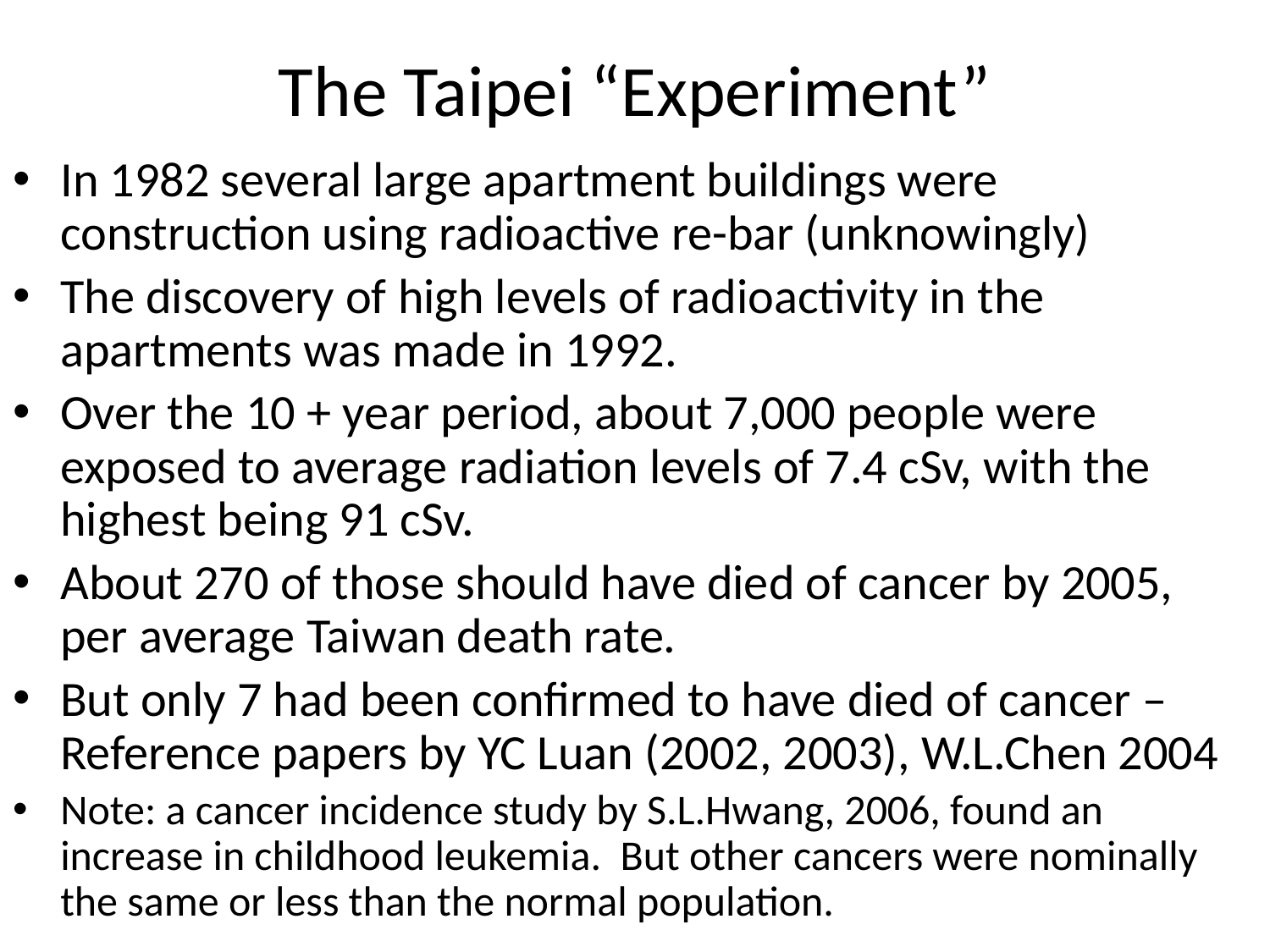

# The Taipei “Experiment”
In 1982 several large apartment buildings were construction using radioactive re-bar (unknowingly)
The discovery of high levels of radioactivity in the apartments was made in 1992.
Over the 10 + year period, about 7,000 people were exposed to average radiation levels of 7.4 cSv, with the highest being 91 cSv.
About 270 of those should have died of cancer by 2005, per average Taiwan death rate.
But only 7 had been confirmed to have died of cancer – Reference papers by YC Luan (2002, 2003), W.L.Chen 2004
Note: a cancer incidence study by S.L.Hwang, 2006, found an increase in childhood leukemia.  But other cancers were nominally the same or less than the normal population.